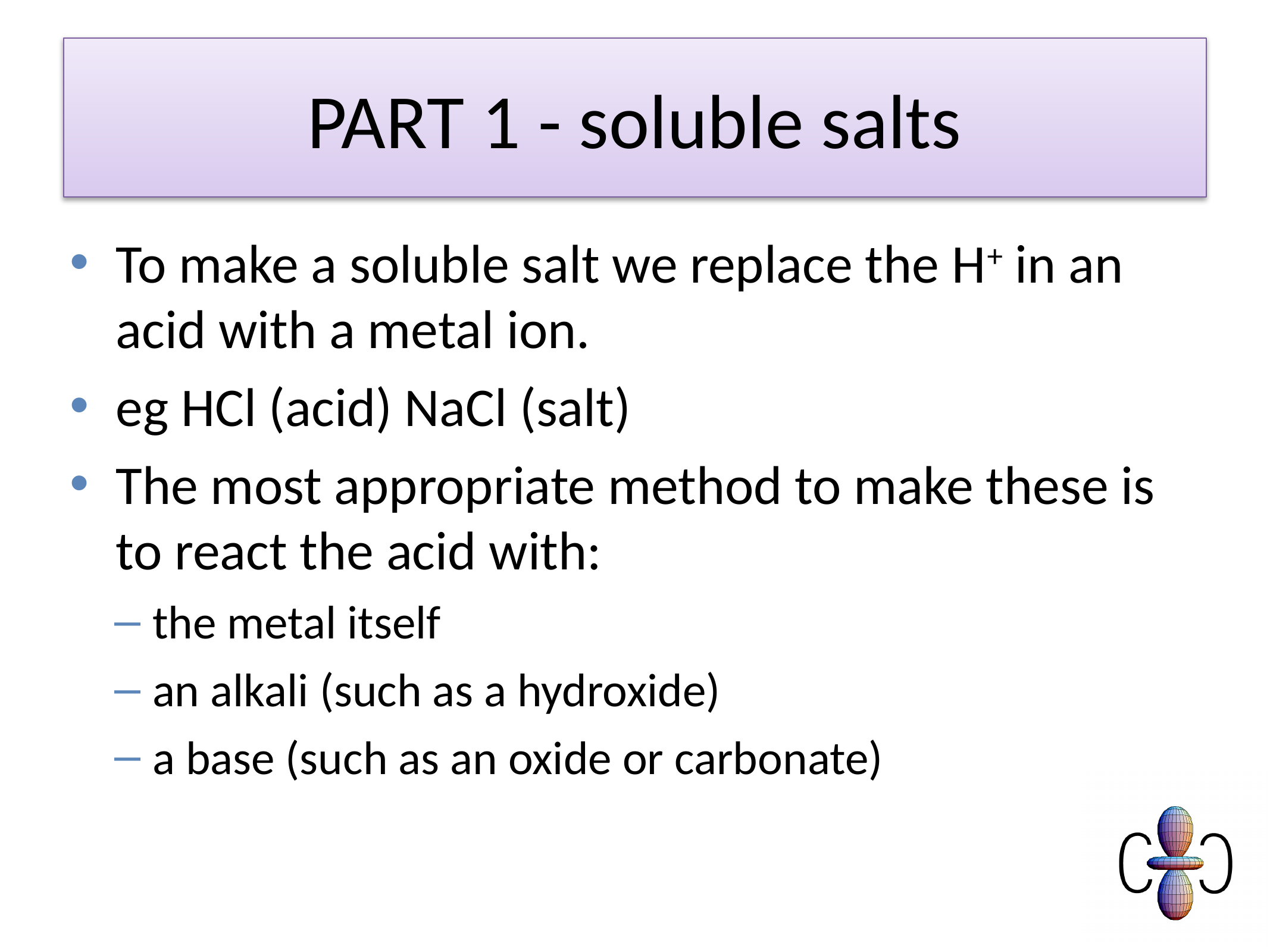

# PART 1 - soluble salts
To make a soluble salt we replace the H+ in an acid with a metal ion.
eg HCl (acid) NaCl (salt)
The most appropriate method to make these is to react the acid with:
the metal itself
an alkali (such as a hydroxide)
a base (such as an oxide or carbonate)